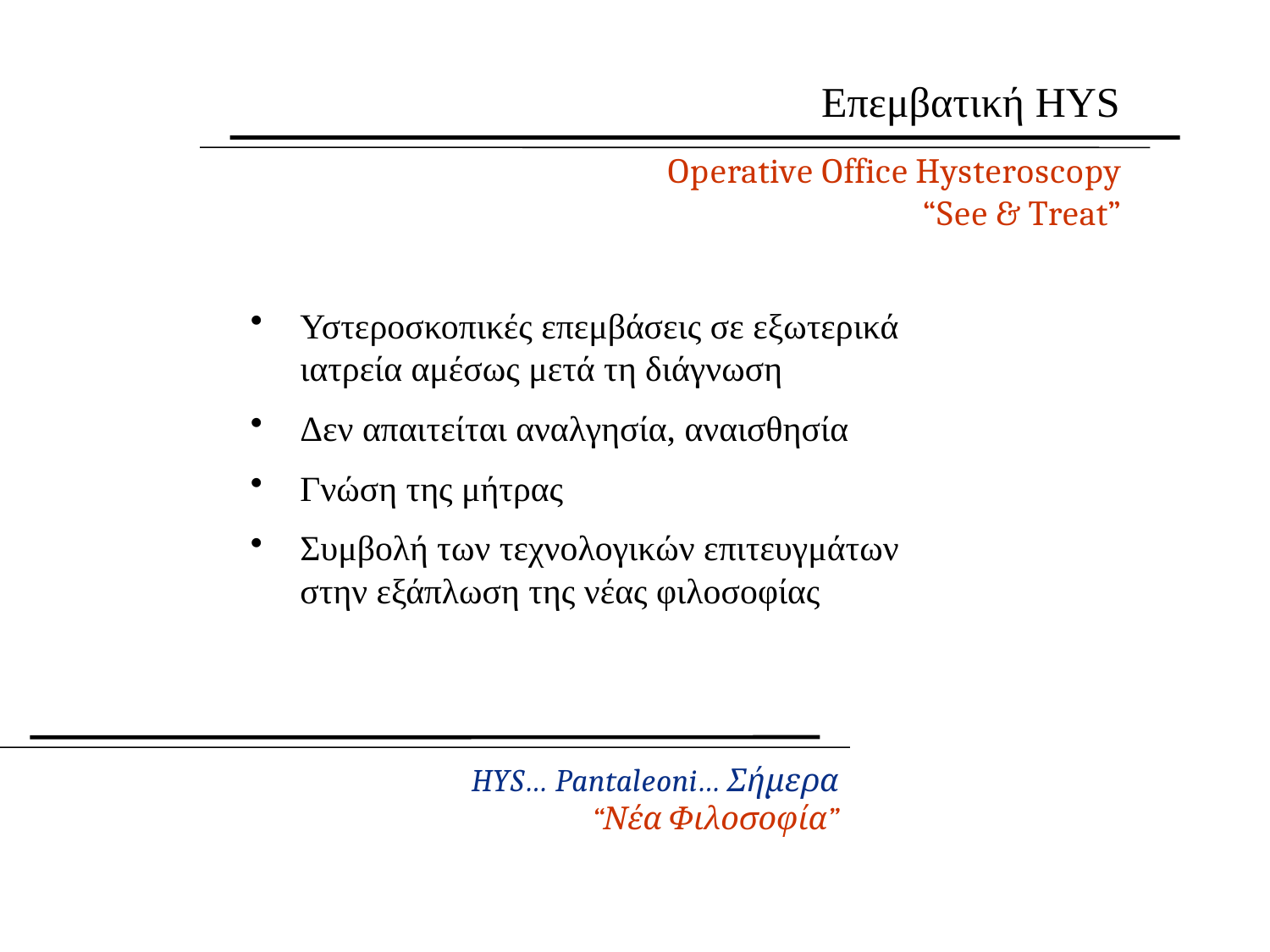

Επεμβατική HYS

Operative Office Hysteroscopy
“See & Treat”
Υστεροσκοπικές επεμβάσεις σε εξωτερικά ιατρεία αμέσως μετά τη διάγνωση
Δεν απαιτείται αναλγησία, αναισθησία
Γνώση της μήτρας
Συμβολή των τεχνολογικών επιτευγμάτων στην εξάπλωση της νέας φιλοσοφίας

HYS… Pantaleoni… Σήμερα
 “Νέα Φιλοσοφία”